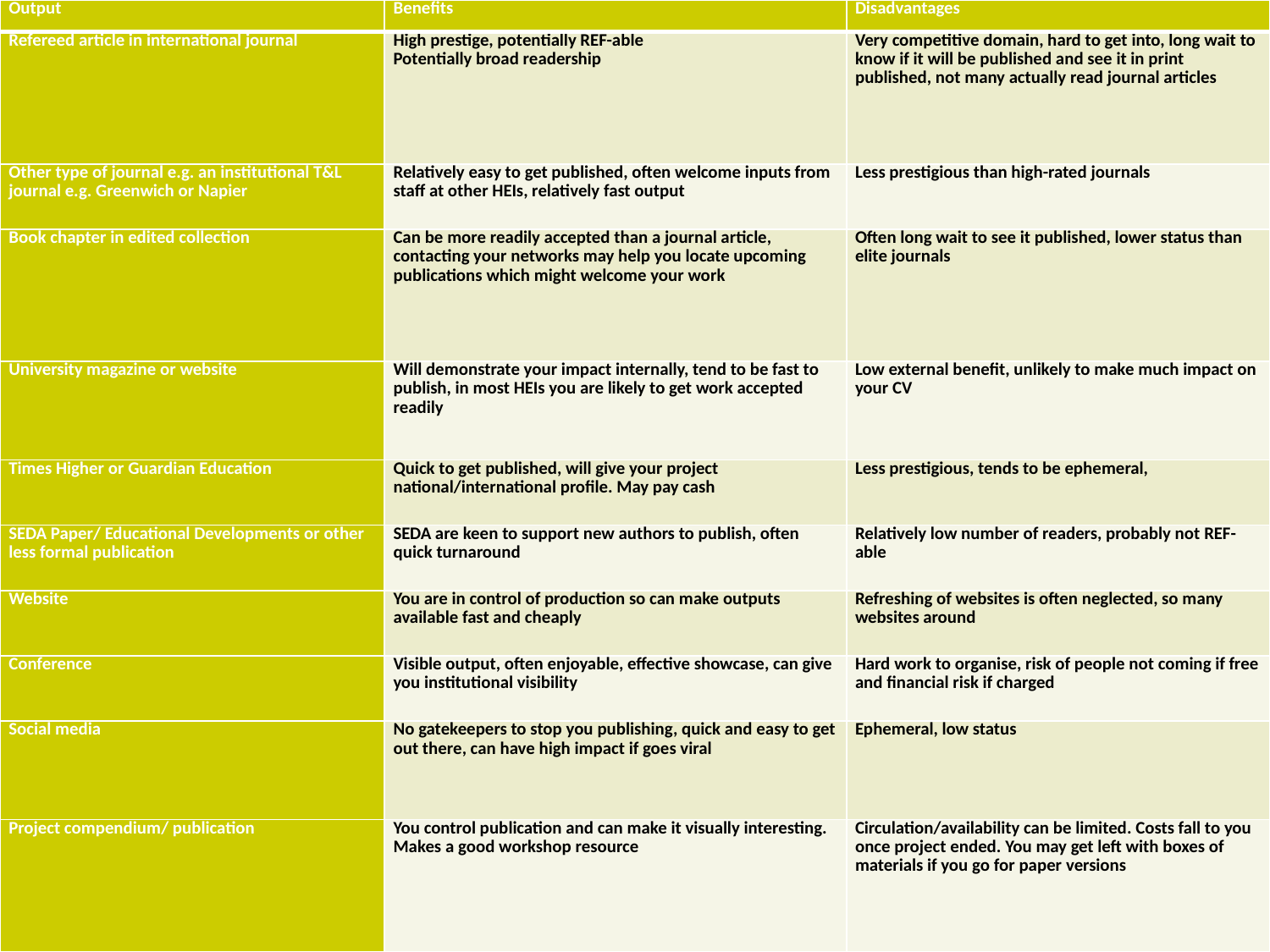

| Output | Benefits | Disadvantages |
| --- | --- | --- |
| Refereed article in international journal | High prestige, potentially REF-able Potentially broad readership | Very competitive domain, hard to get into, long wait to know if it will be published and see it in print published, not many actually read journal articles |
| Other type of journal e.g. an institutional T&L journal e.g. Greenwich or Napier | Relatively easy to get published, often welcome inputs from staff at other HEIs, relatively fast output | Less prestigious than high-rated journals |
| Book chapter in edited collection | Can be more readily accepted than a journal article, contacting your networks may help you locate upcoming publications which might welcome your work | Often long wait to see it published, lower status than elite journals |
| University magazine or website | Will demonstrate your impact internally, tend to be fast to publish, in most HEIs you are likely to get work accepted readily | Low external benefit, unlikely to make much impact on your CV |
| Times Higher or Guardian Education | Quick to get published, will give your project national/international profile. May pay cash | Less prestigious, tends to be ephemeral, |
| SEDA Paper/ Educational Developments or other less formal publication | SEDA are keen to support new authors to publish, often quick turnaround | Relatively low number of readers, probably not REF-able |
| Website | You are in control of production so can make outputs available fast and cheaply | Refreshing of websites is often neglected, so many websites around |
| Conference | Visible output, often enjoyable, effective showcase, can give you institutional visibility | Hard work to organise, risk of people not coming if free and financial risk if charged |
| Social media | No gatekeepers to stop you publishing, quick and easy to get out there, can have high impact if goes viral | Ephemeral, low status |
| Project compendium/ publication | You control publication and can make it visually interesting. Makes a good workshop resource | Circulation/availability can be limited. Costs fall to you once project ended. You may get left with boxes of materials if you go for paper versions |